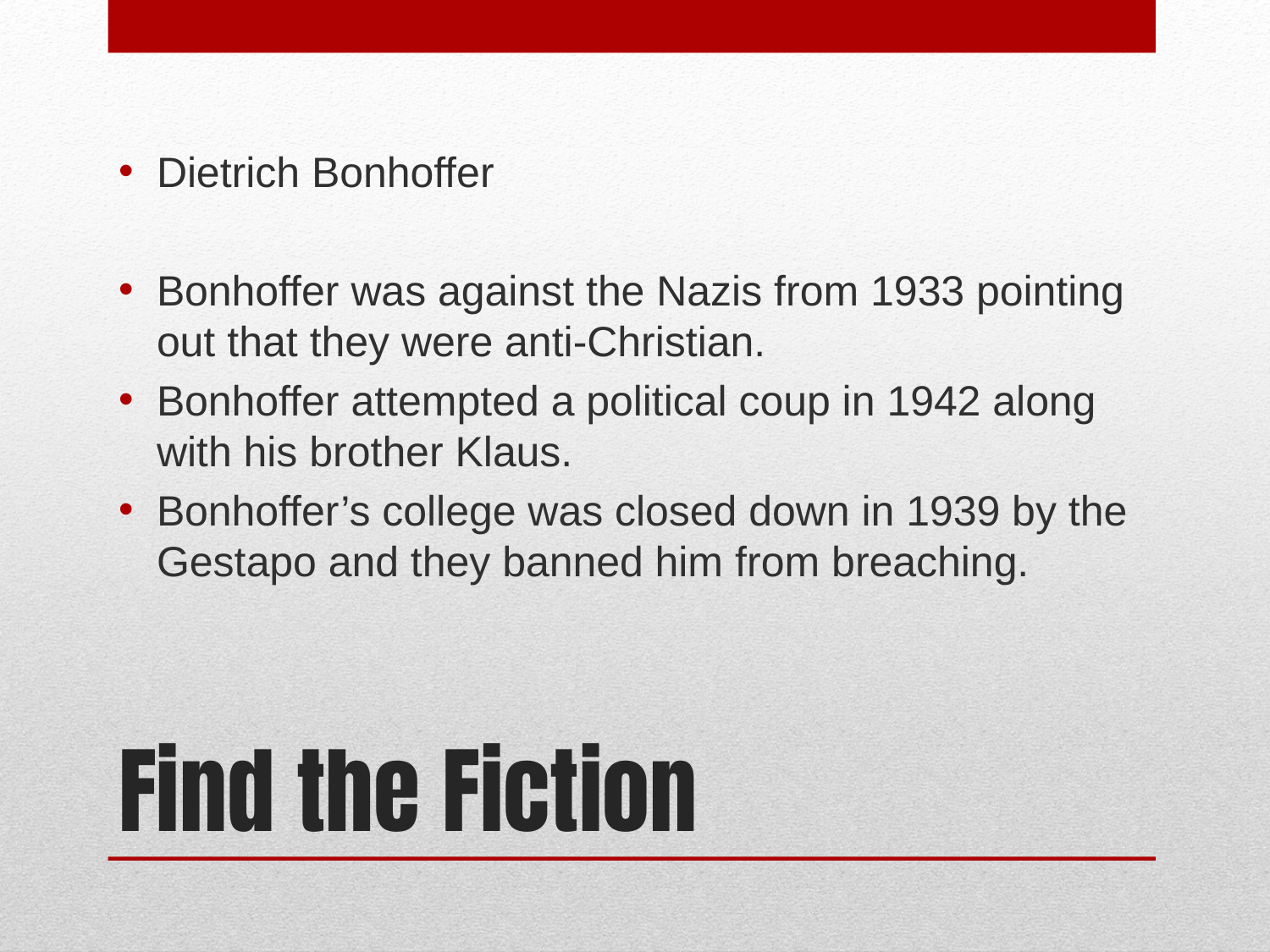

Dietrich Bonhoffer

Bonhoffer was against the Nazis from 1933 pointing out that they were anti-Christian.
Bonhoffer attempted a political coup in 1942 along with his brother Klaus.
Bonhoffer’s college was closed down in 1939 by the Gestapo and they banned him from breaching.
# Find the Fiction